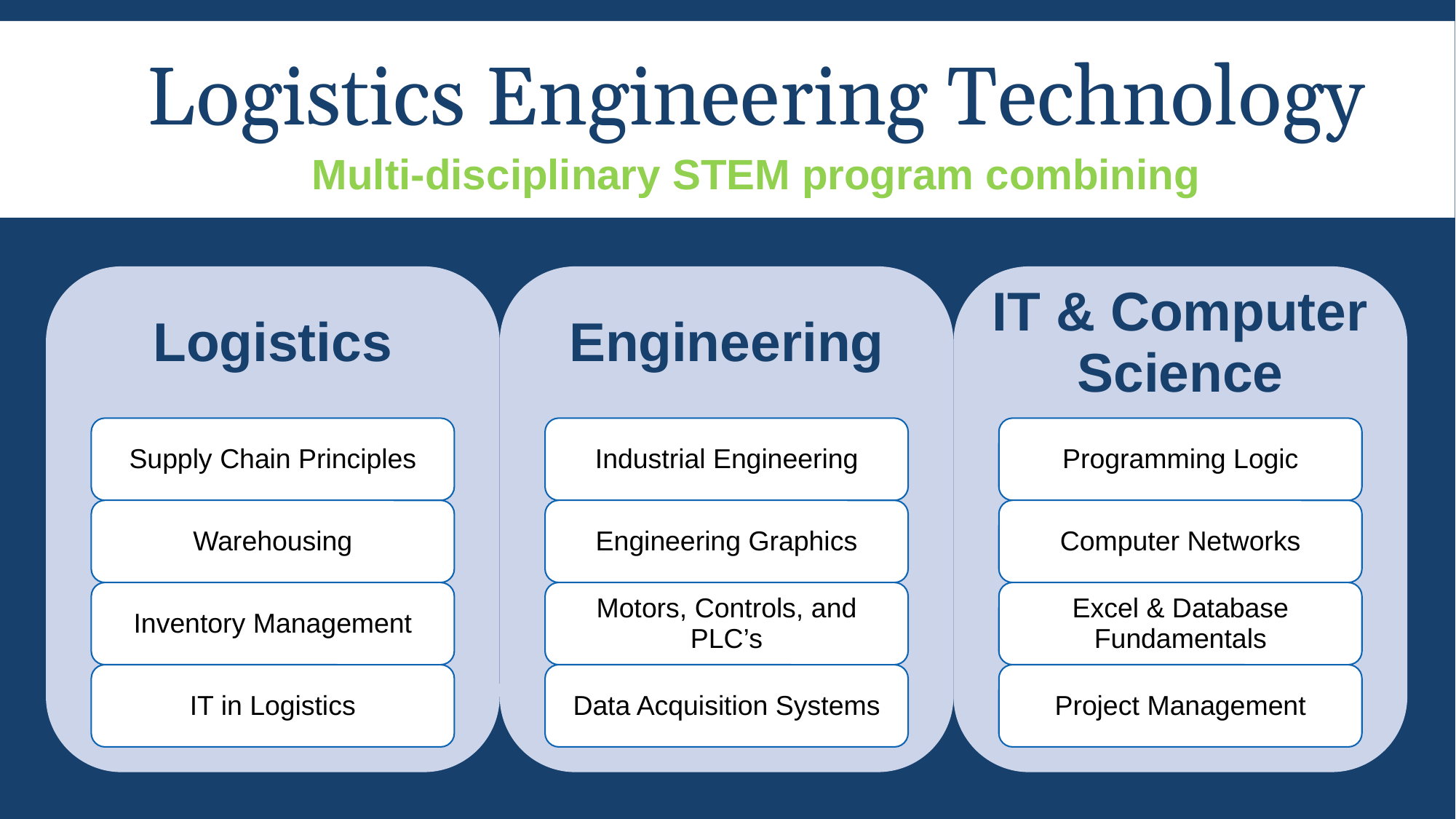

Logistics Engineering Technology
Multi-disciplinary STEM program combining
Logistics
Warehousing
IT in Logistics
Engineering
Industrial Engineering
Engineering Graphics
IT & Computer Science
Programming Logic
Computer Networks
Inventory Management
Motors, Controls, and PLC’s
Excel & Database Fundamentals
Supply Chain Principles
Data Acquisition Systems
Project Management